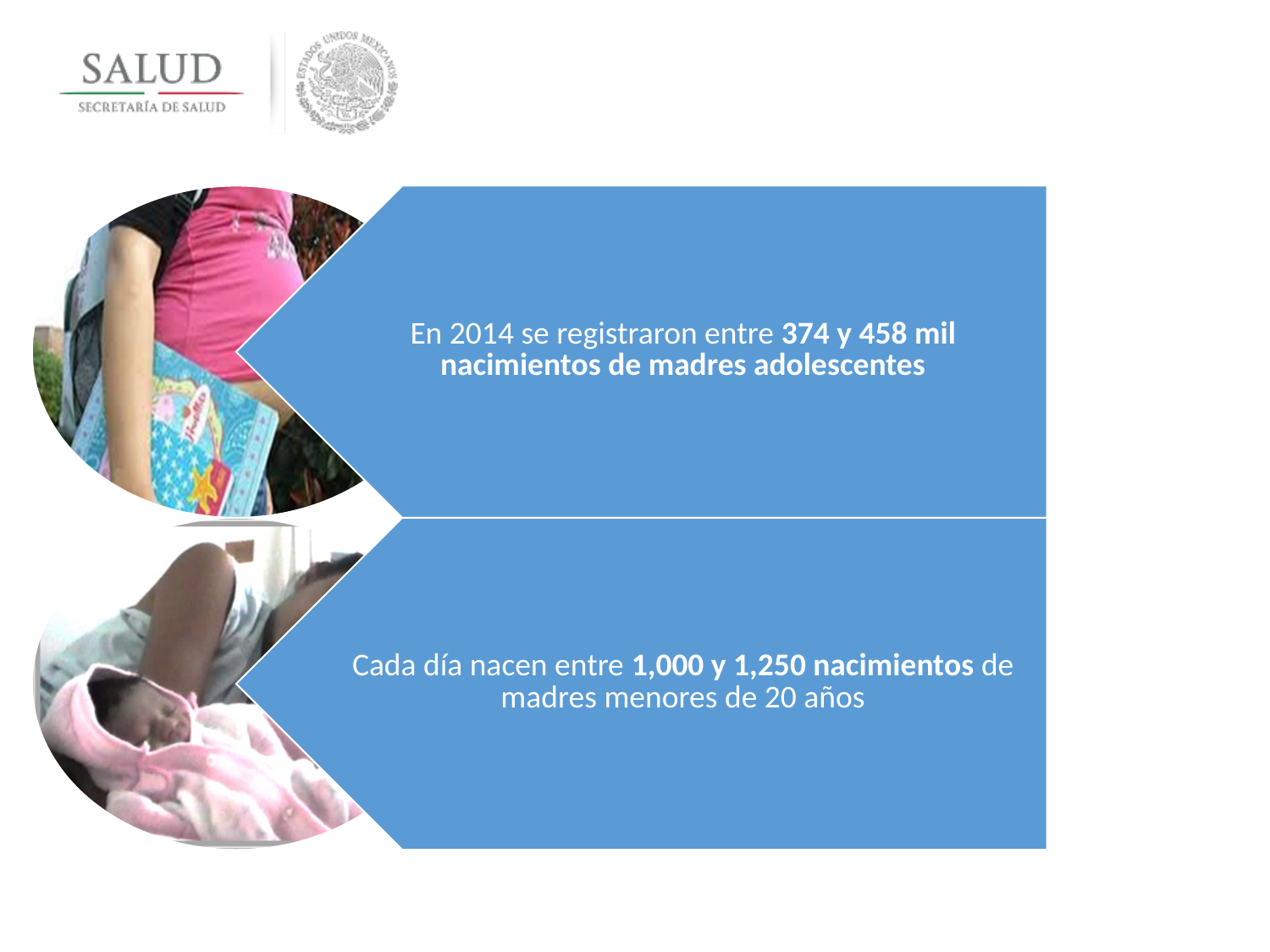

En 2014 se registraron entre 374 y 458 mil nacimientos de madres adolescentes
Cada día nacen entre 1,000 y 1,250 nacimientos de madres menores de 20 años